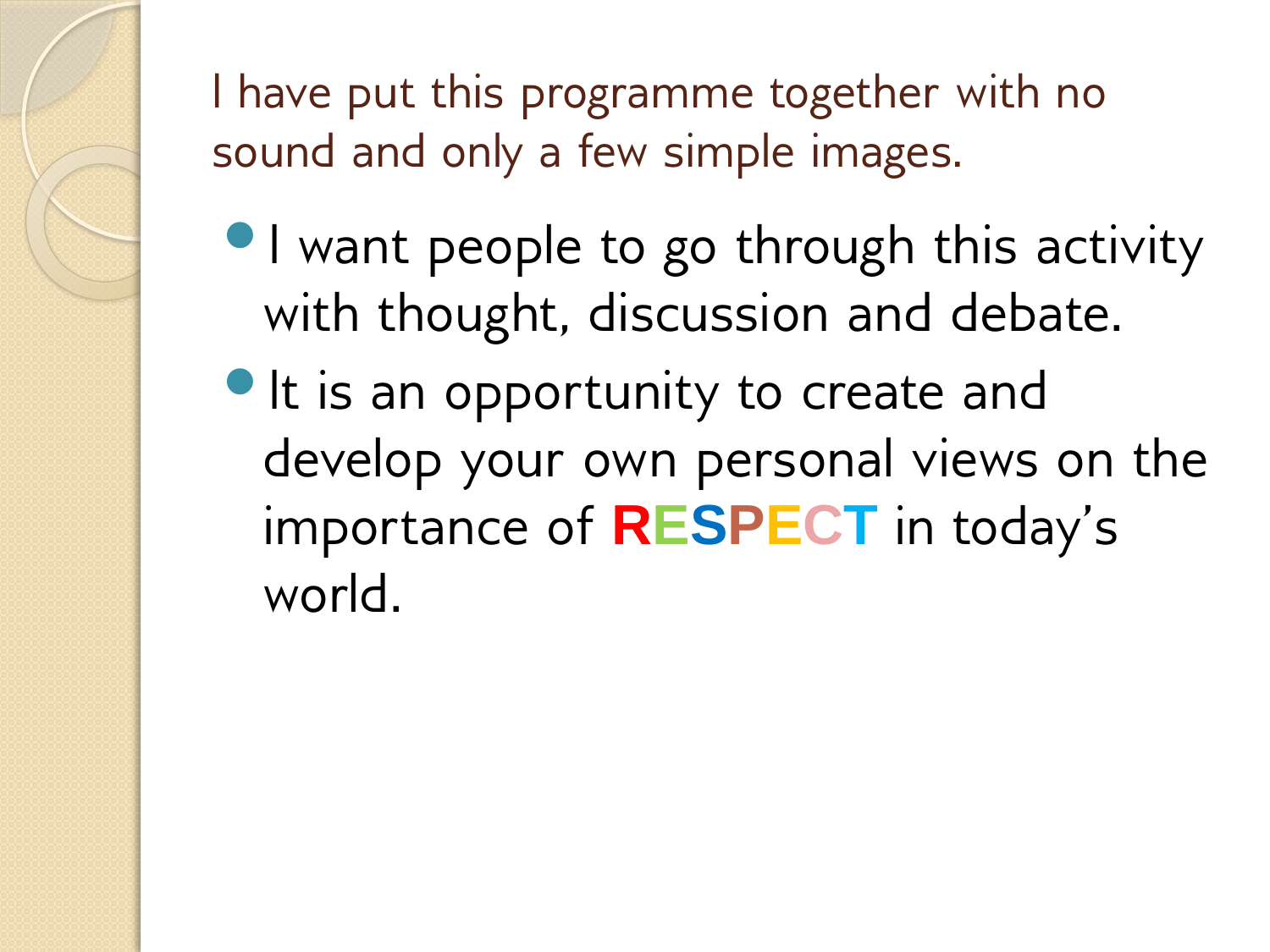

# I have put this programme together with no sound and only a few simple images.
I want people to go through this activity with thought, discussion and debate.
It is an opportunity to create and develop your own personal views on the importance of RESPECT in today’s world.